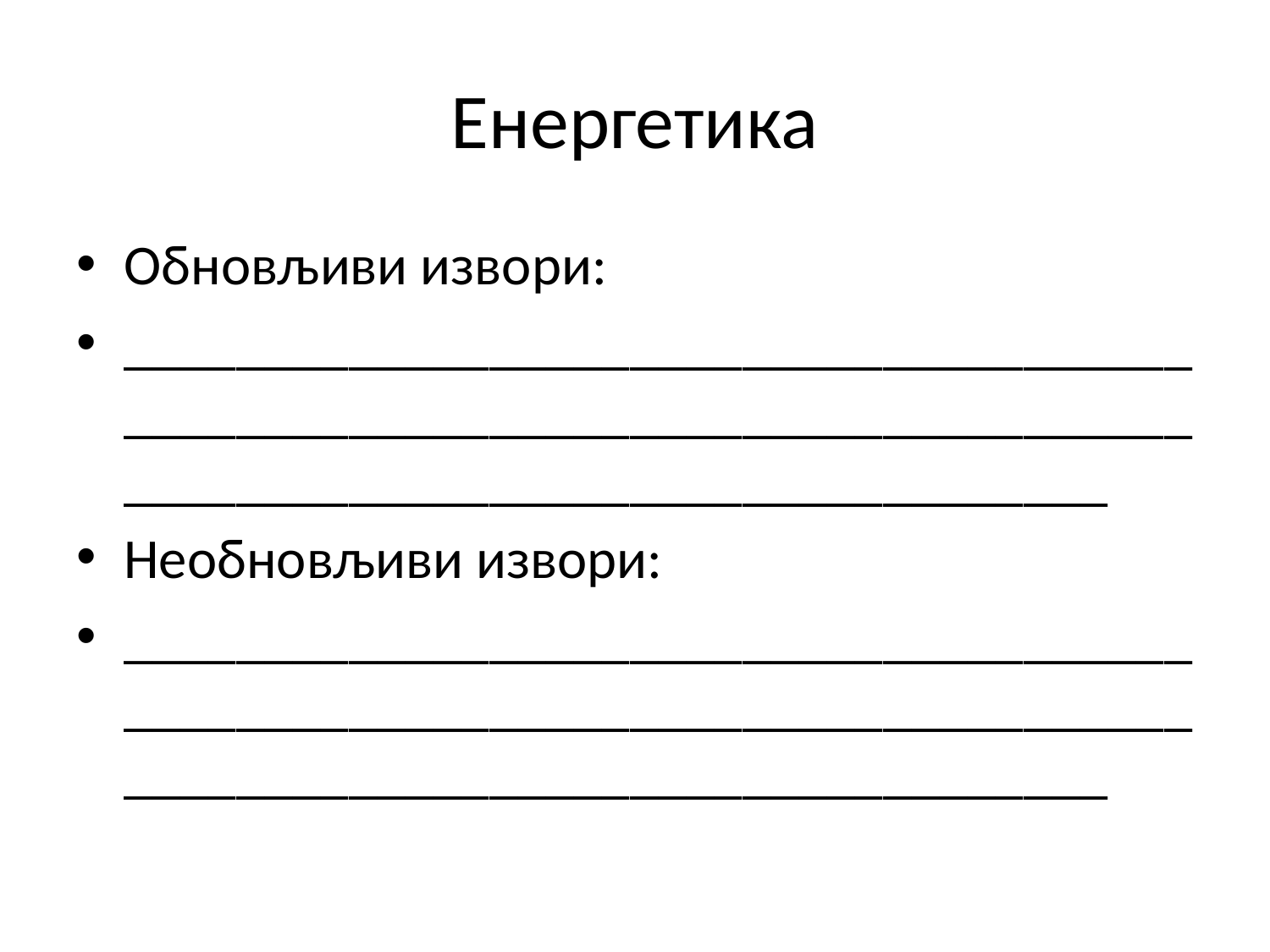

# Енергетика
Обновљиви извори:
_______________________________________________________________________________________________________________
Необновљиви извори:
_______________________________________________________________________________________________________________